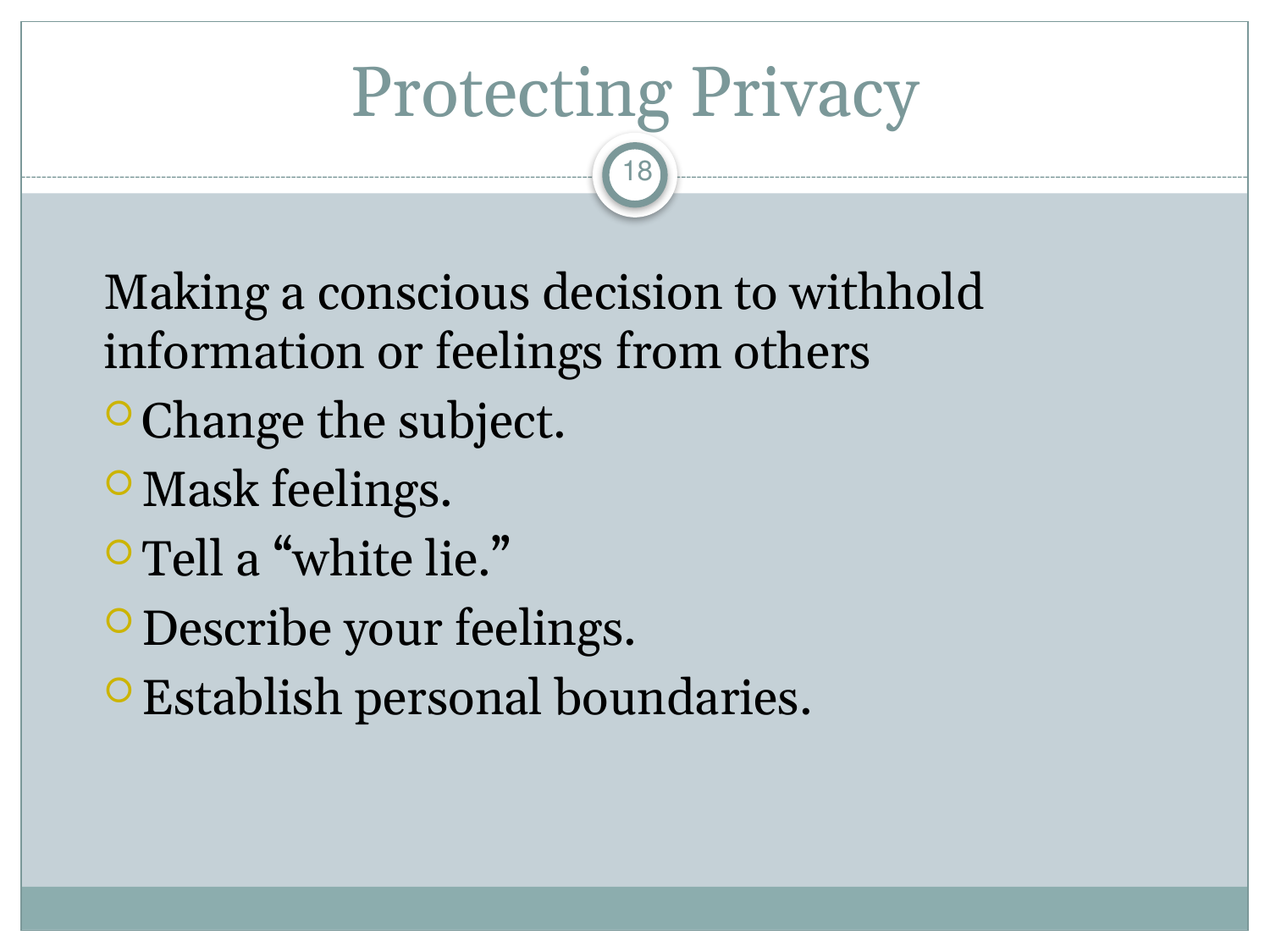

# Protecting Privacy
18
	Making a conscious decision to withhold information or feelings from others
Change the subject.
Mask feelings.
Tell a “white lie.”
Describe your feelings.
Establish personal boundaries.